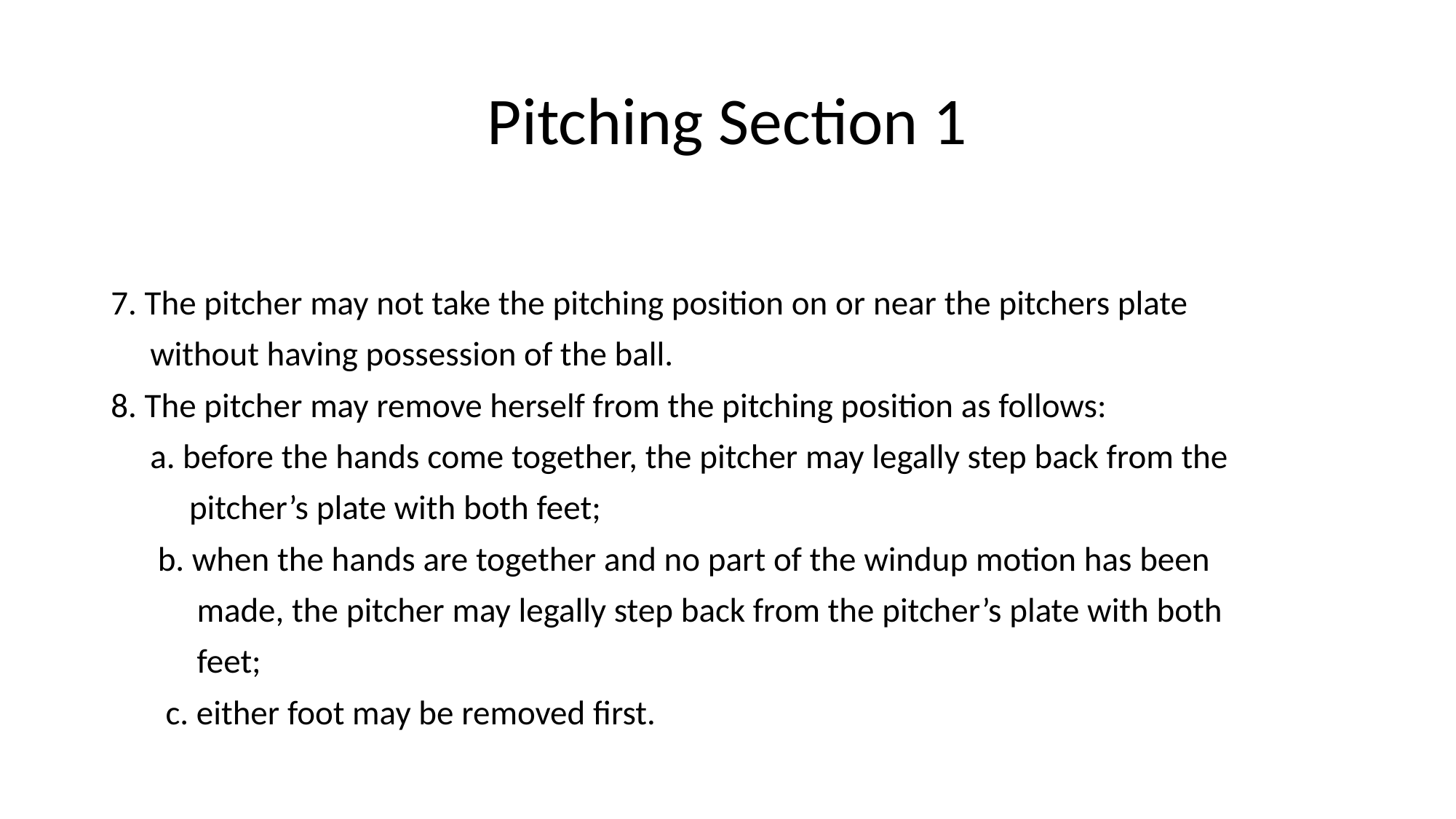

# Pitching Section 1

7. The pitcher may not take the pitching position on or near the pitchers plate
     without having possession of the ball.
8. The pitcher may remove herself from the pitching position as follows:
     a. before the hands come together, the pitcher may legally step back from the
          pitcher’s plate with both feet;
      b. when the hands are together and no part of the windup motion has been
           made, the pitcher may legally step back from the pitcher’s plate with both
           feet;
       c. either foot may be removed first.